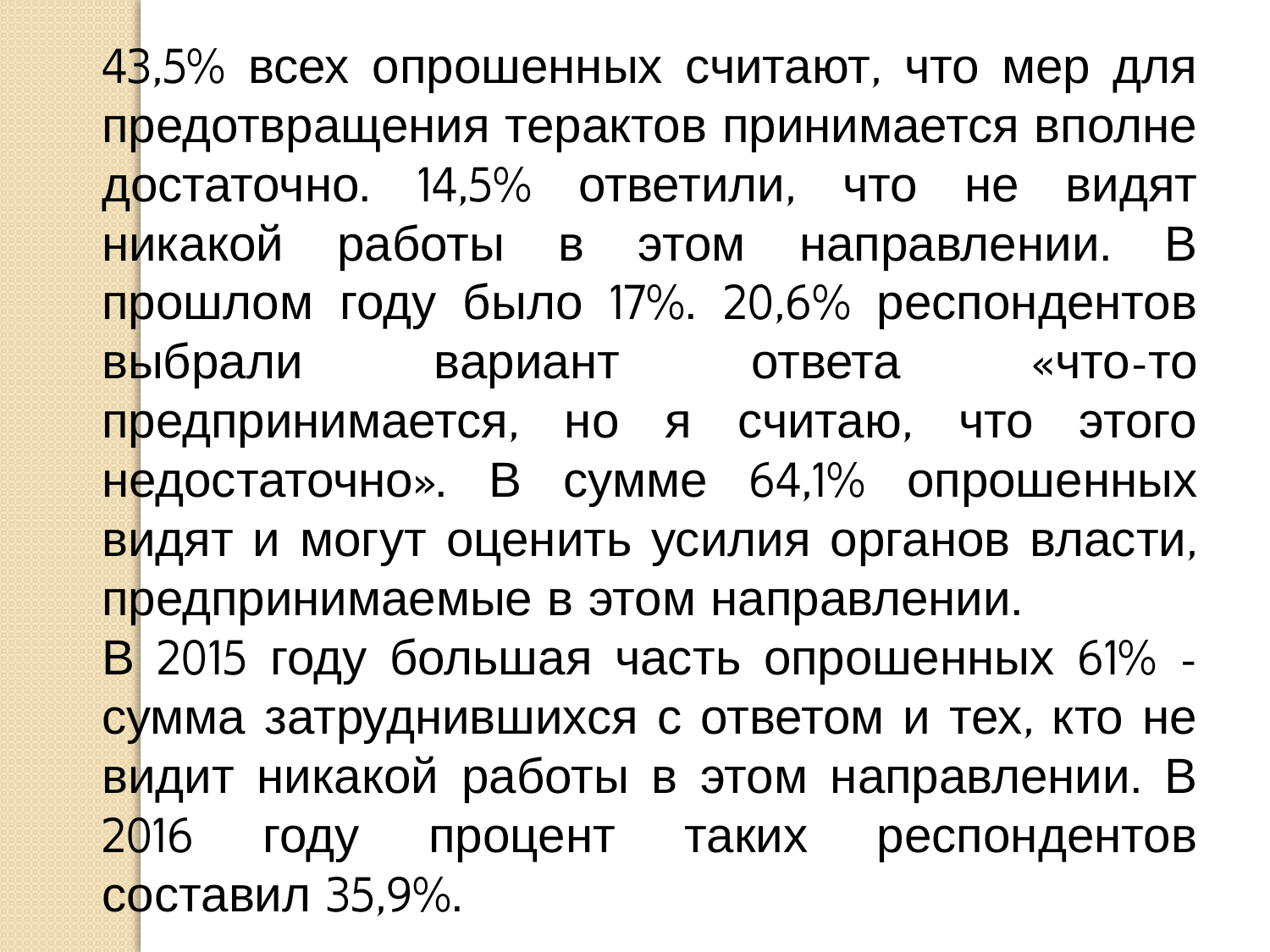

43,5% всех опрошенных считают, что мер для предотвращения терактов принимается вполне достаточно. 14,5% ответили, что не видят никакой работы в этом направлении. В прошлом году было 17%. 20,6% респондентов выбрали вариант ответа «что-то предпринимается, но я считаю, что этого недостаточно». В сумме 64,1% опрошенных видят и могут оценить усилия органов власти, предпринимаемые в этом направлении.
В 2015 году большая часть опрошенных 61% - сумма затруднившихся с ответом и тех, кто не видит никакой работы в этом направлении. В 2016 году процент таких респондентов составил 35,9%.